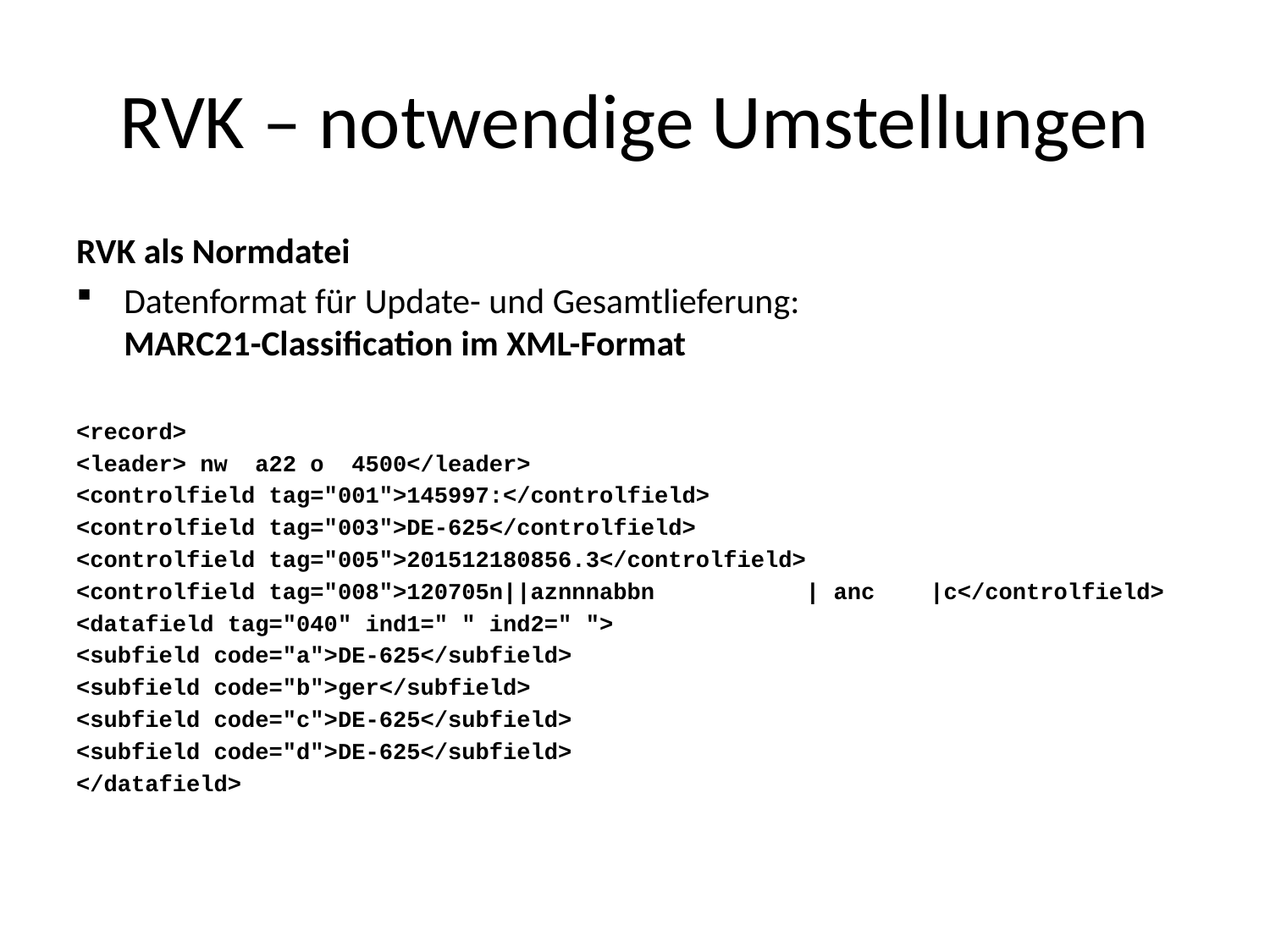

# RVK – notwendige Umstellungen
RVK als Normdatei
Datenformat für Update- und Gesamtlieferung:
MARC21-Classification im XML-Format

<record>
<leader> nw  a22 o  4500</leader>
<controlfield tag="001">145997:</controlfield>
<controlfield tag="003">DE-625</controlfield>
<controlfield tag="005">201512180856.3</controlfield>
<controlfield tag="008">120705n||aznnnabbn           | anc    |c</controlfield>
<datafield tag="040" ind1=" " ind2=" ">
<subfield code="a">DE-625</subfield>
<subfield code="b">ger</subfield>
<subfield code="c">DE-625</subfield>
<subfield code="d">DE-625</subfield>
</datafield>